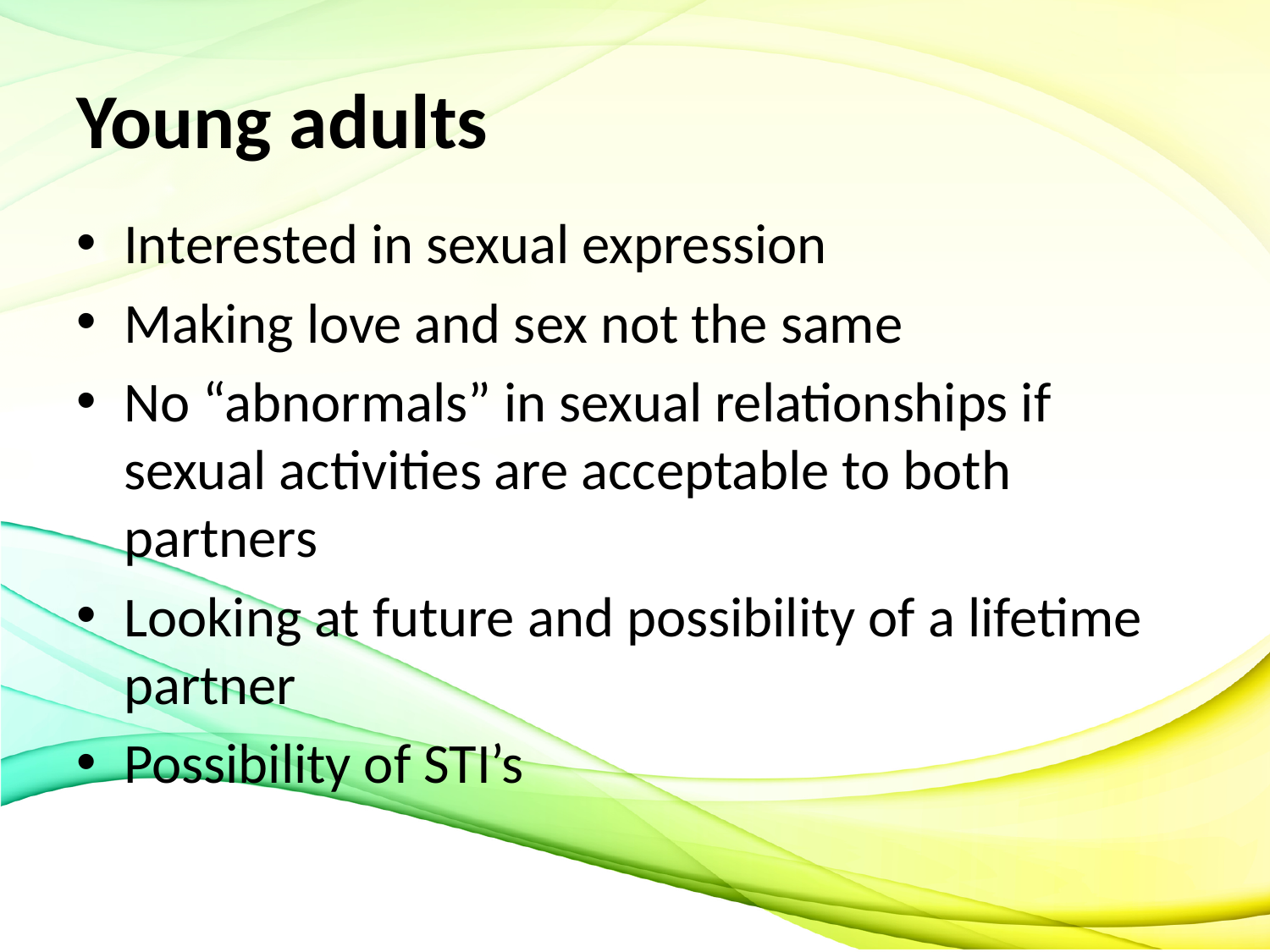

# Young adults
Interested in sexual expression
Making love and sex not the same
No “abnormals” in sexual relationships if sexual activities are acceptable to both partners
Looking at future and possibility of a lifetime partner
Possibility of STI’s